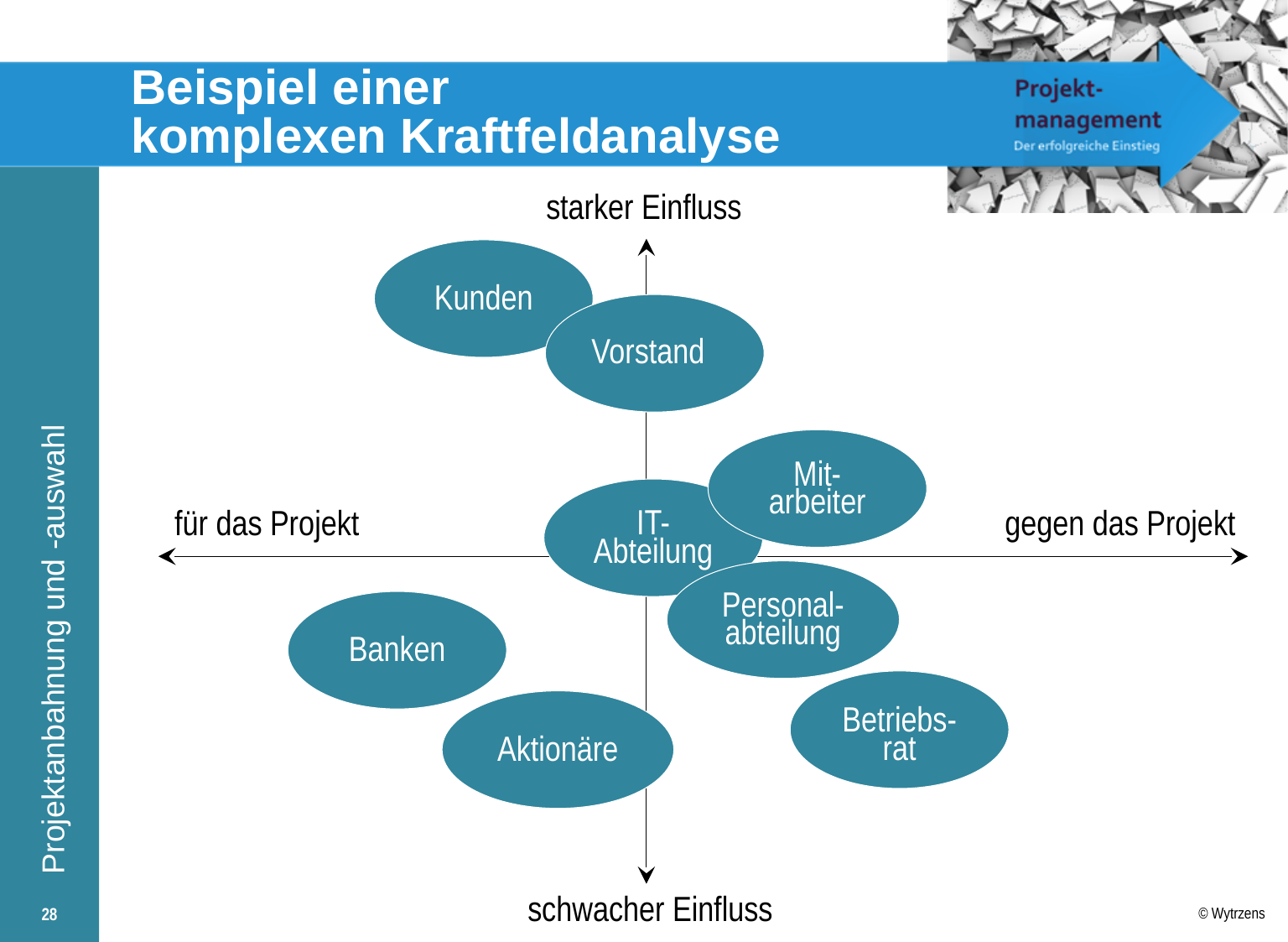

# Beispiel einer komplexen Kraftfeldanalyse
starker Einfluss
Kunden
Vorstand

Mit-
arbeiter
für das Projekt
gegen das Projekt
IT-
Abteilung
Personal-
abteilung
Banken
Betriebs-
rat
Aktionäre
schwacher Einfluss
28